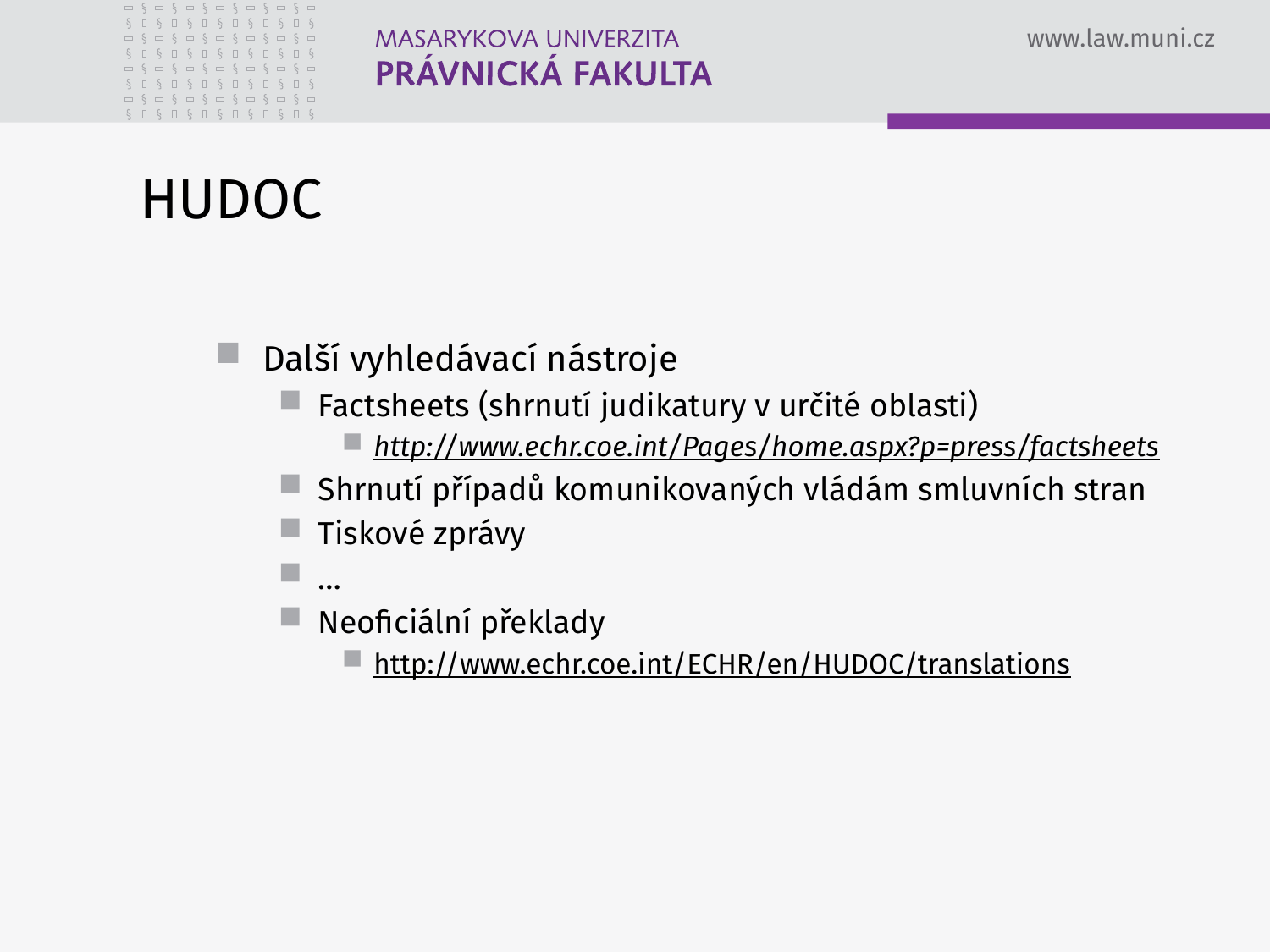

# HUDOC
Další vyhledávací nástroje
Factsheets (shrnutí judikatury v určité oblasti)
http://www.echr.coe.int/Pages/home.aspx?p=press/factsheets
Shrnutí případů komunikovaných vládám smluvních stran
Tiskové zprávy
…
Neoficiální překlady
http://www.echr.coe.int/ECHR/en/HUDOC/translations